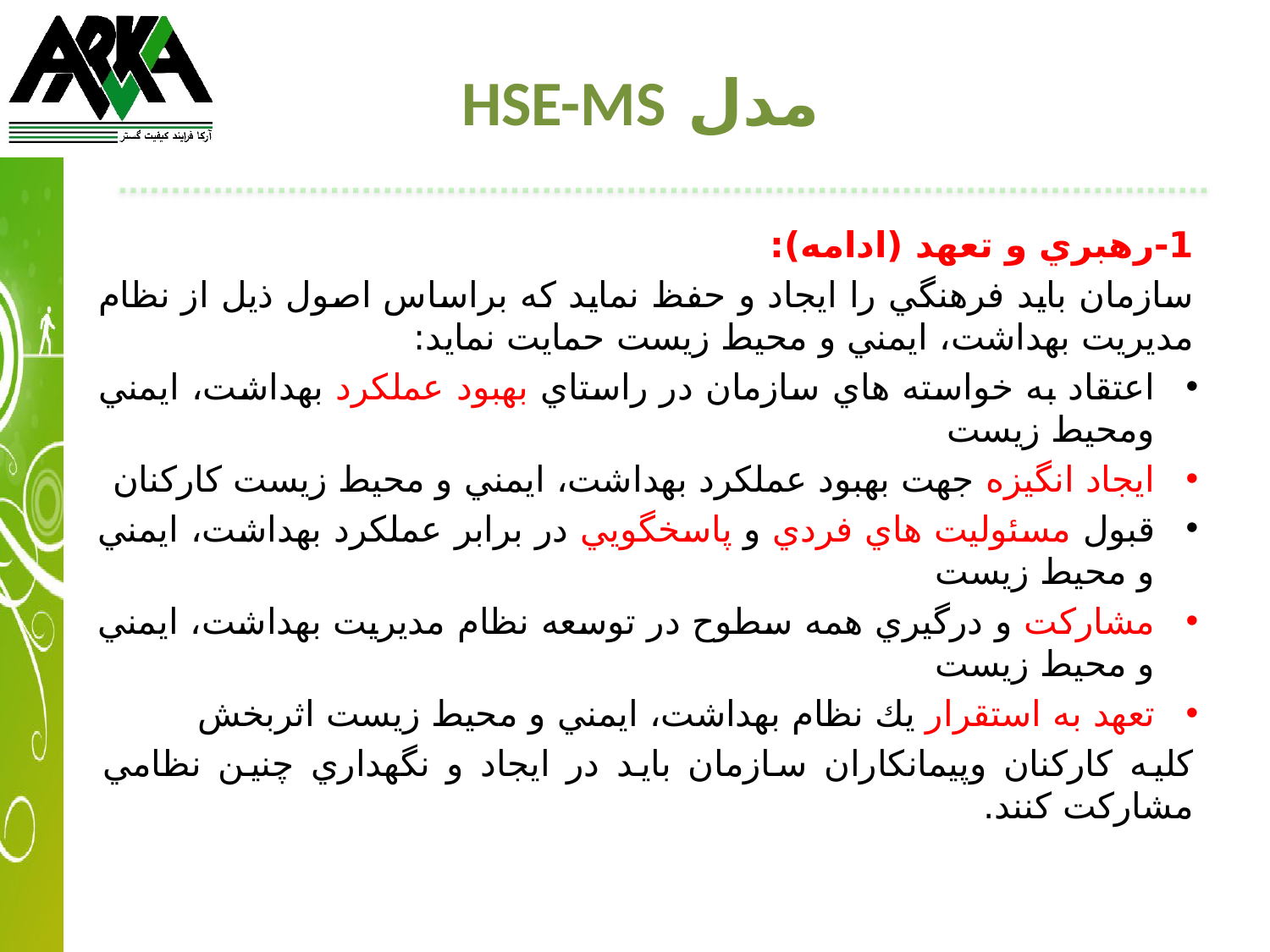

# مدل HSE-MS
1-رهبري و تعهد (ادامه):
سازمان بايد فرهنگي را ايجاد و حفظ نمايد كه براساس اصول ذيل از نظام مديريت بهداشت، ايمني و محيط زيست حمايت نمايد:
اعتقاد به خواسته هاي سازمان در راستاي بهبود عملكرد بهداشت، ايمني ومحيط زيست
ايجاد انگيزه جهت بهبود عملكرد بهداشت، ايمني و محيط زيست كاركنان
قبول مسئوليت هاي فردي و پاسخگويي در برابر عملكرد بهداشت، ايمني و محيط زيست
مشاركت و درگيري همه سطوح در توسعه نظام مديريت بهداشت، ايمني و محيط زيست
تعهد به استقرار يك نظام بهداشت، ايمني و محيط زيست اثربخش
كليه كاركنان وپيمانكاران سازمان بايد در ايجاد و نگهداري چنين نظامي مشاركت كنند.